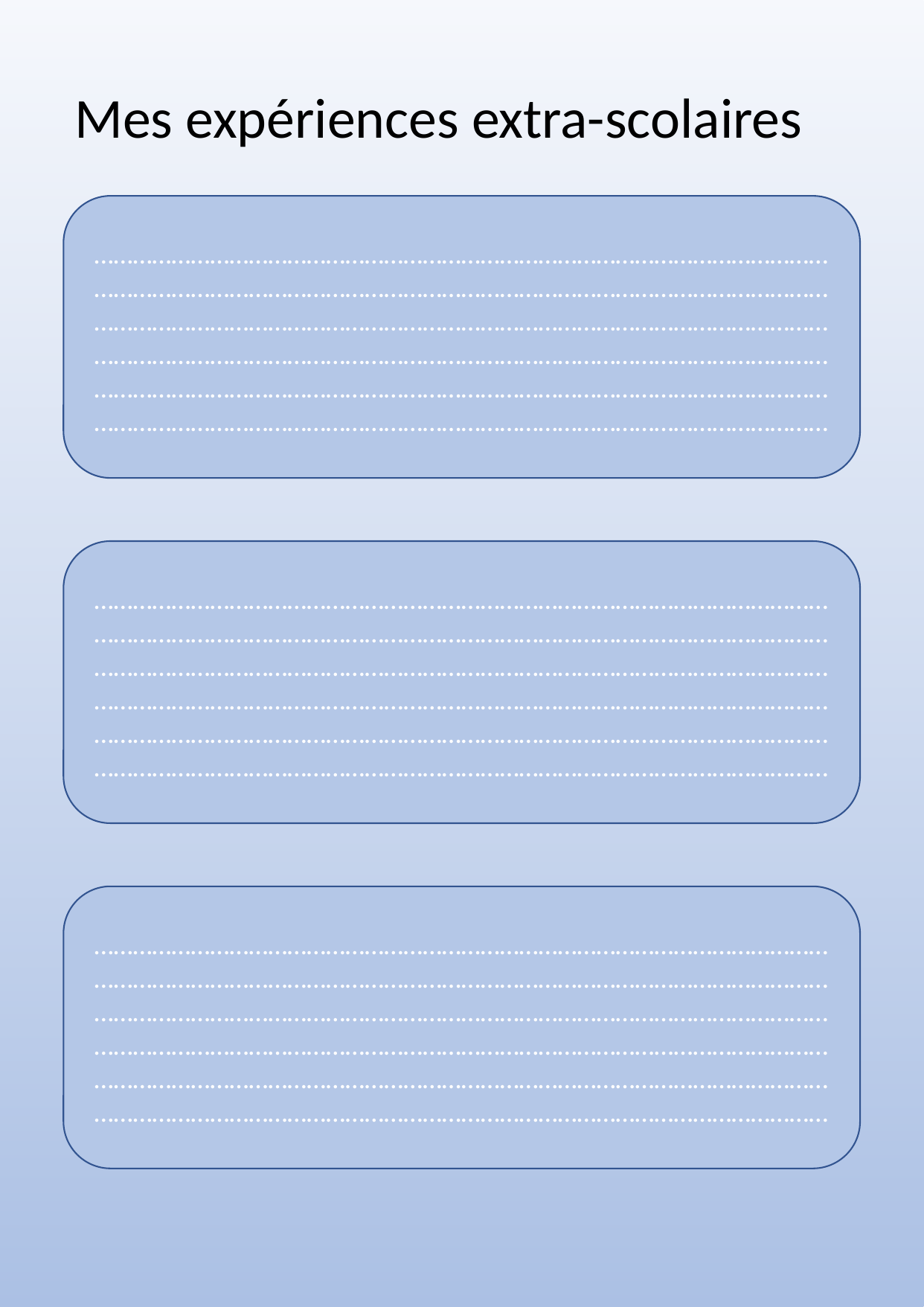

# Mes expériences extra-scolaires
………………………………………………………………………………………………………………………………………………………………………………………………………………………………………………………………………………………………………………………………………………………………………………………………………………………………………………………………………………………………………………………………………………………………………………………………………………………………
………………………………………………………………………………………………………………………………………………………………………………………………………………………………………………………………………………………………………………………………………………………………………………………………………………………………………………………………………………………………………………………………………………………………………………………………………………………………
………………………………………………………………………………………………………………………………………………………………………………………………………………………………………………………………………………………………………………………………………………………………………………………………………………………………………………………………………………………………………………………………………………………………………………………………………………………………